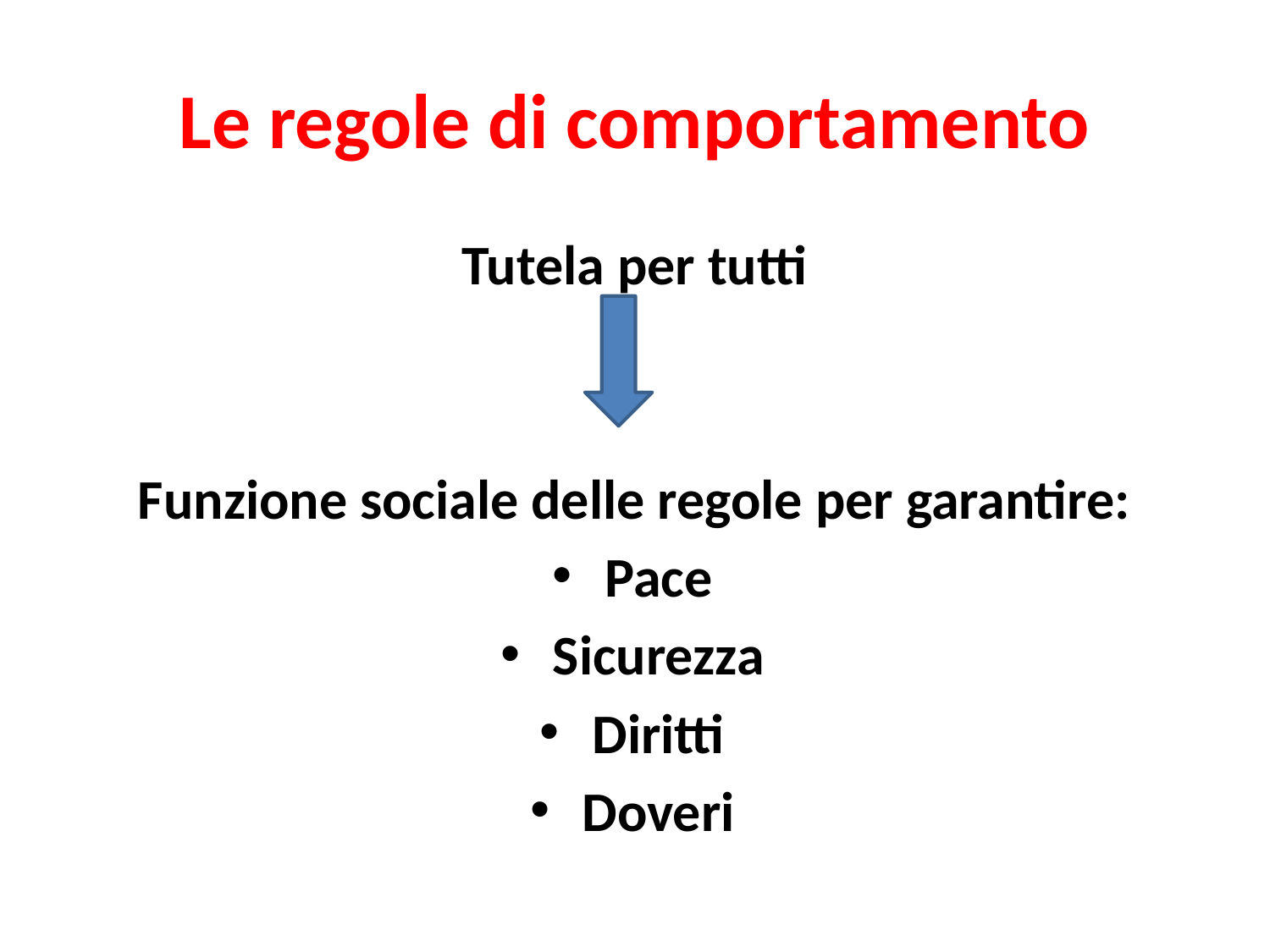

# Le regole di comportamento
Tutela per tutti

Funzione sociale delle regole per garantire:
Pace
Sicurezza
Diritti
Doveri